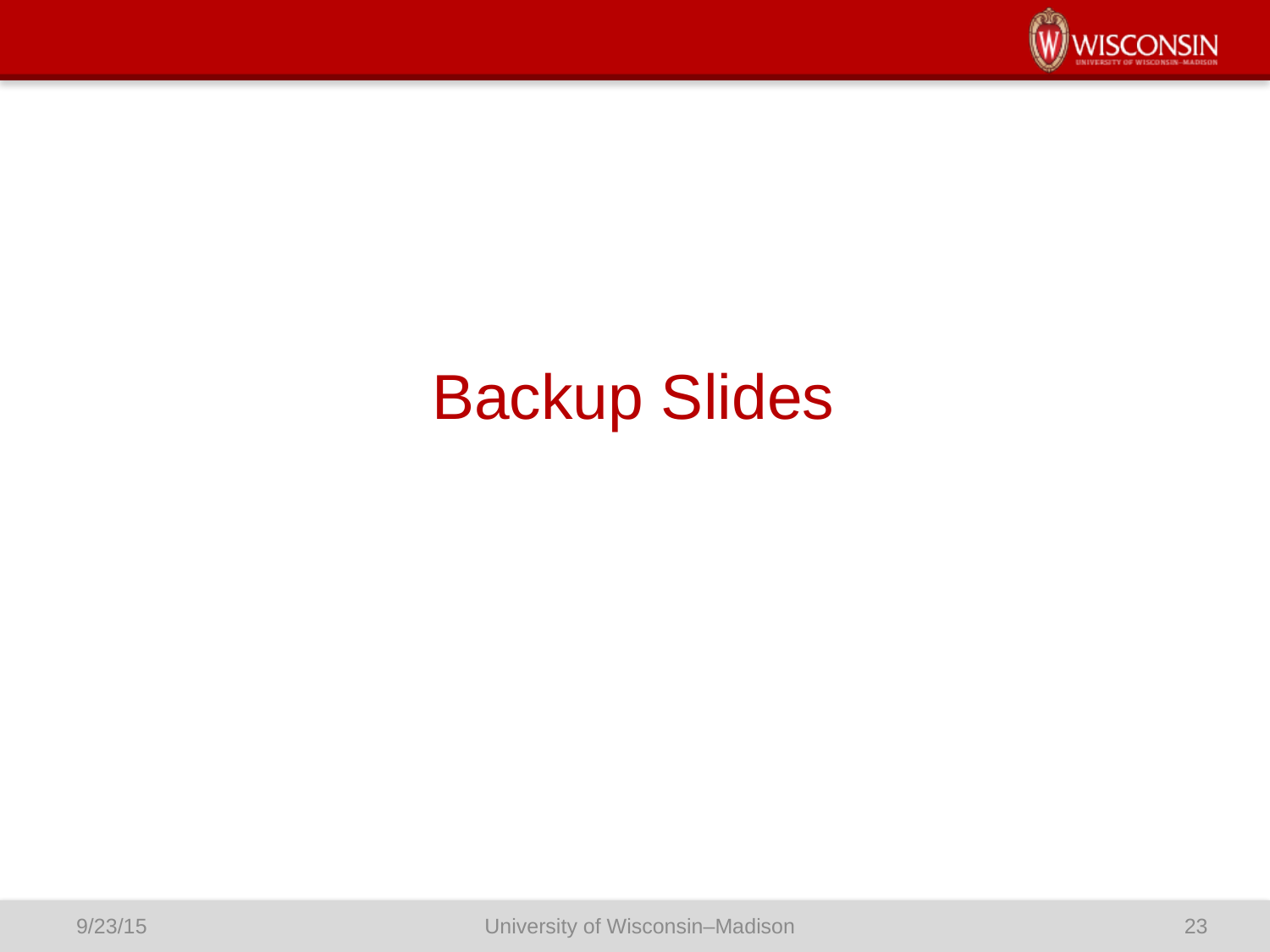

# Backup Slides
University of Wisconsin–Madison
23
9/23/15